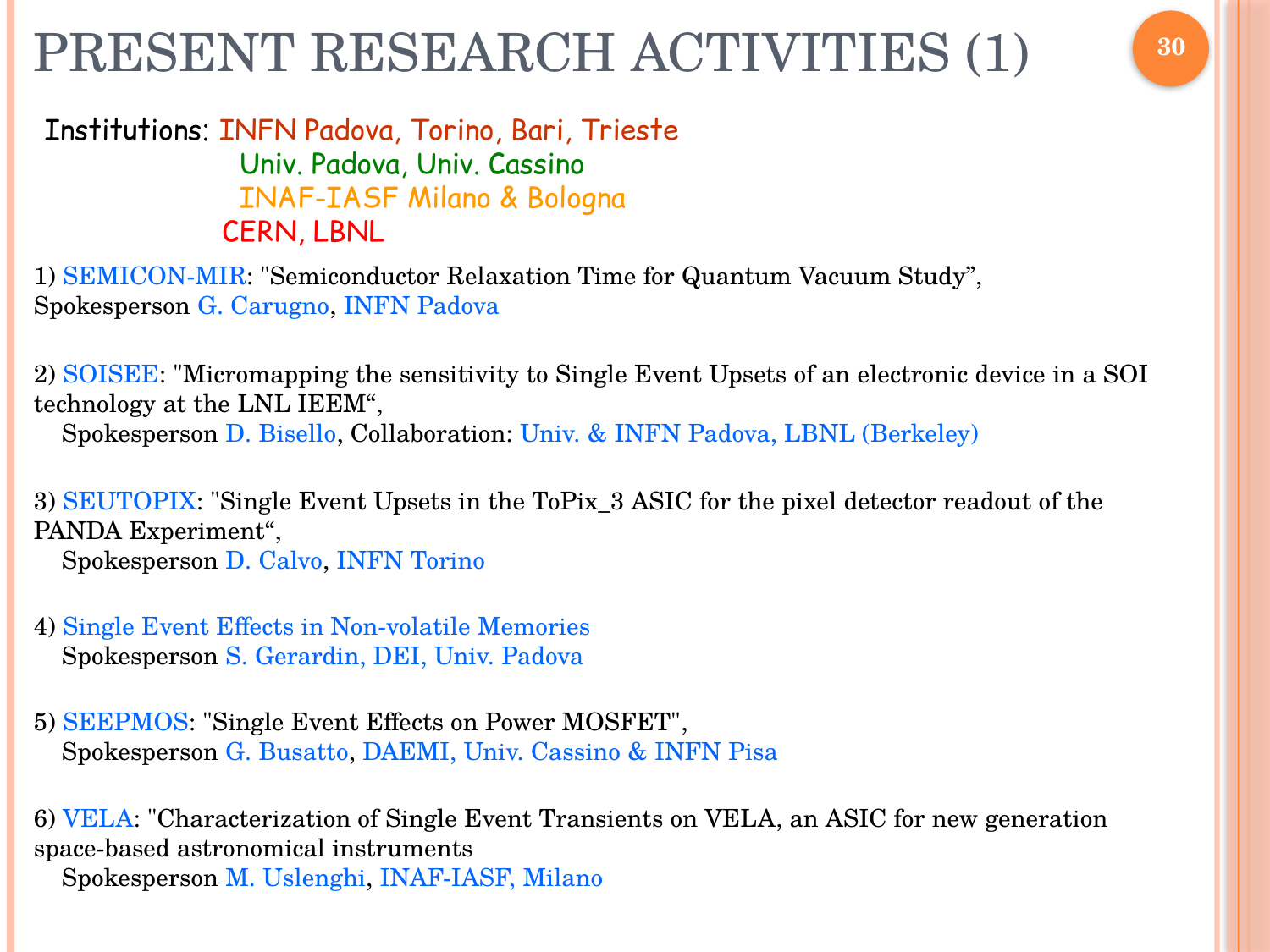

# Present research activities (1)
30
Institutions: INFN Padova, Torino, Bari, Trieste
	        Univ. Padova, Univ. Cassino
	        INAF-IASF Milano & Bologna
                     CERN, LBNL
1) SEMICON-MIR: "Semiconductor Relaxation Time for Quantum Vacuum Study”, Spokesperson G. Carugno, INFN Padova

2) SOISEE: "Micromapping the sensitivity to Single Event Upsets of an electronic device in a SOI technology at the LNL IEEM“,
    Spokesperson D. Bisello, Collaboration: Univ. & INFN Padova, LBNL (Berkeley)
3) SEUTOPIX: "Single Event Upsets in the ToPix_3 ASIC for the pixel detector readout of the PANDA Experiment“,
    Spokesperson D. Calvo, INFN Torino
4) Single Event Effects in Non-volatile Memories
    Spokesperson S. Gerardin, DEI, Univ. Padova
5) SEEPMOS: "Single Event Effects on Power MOSFET",
    Spokesperson G. Busatto, DAEMI, Univ. Cassino & INFN Pisa
6) VELA: "Characterization of Single Event Transients on VELA, an ASIC for new generation space-based astronomical instruments
    Spokesperson M. Uslenghi, INAF-IASF, Milano